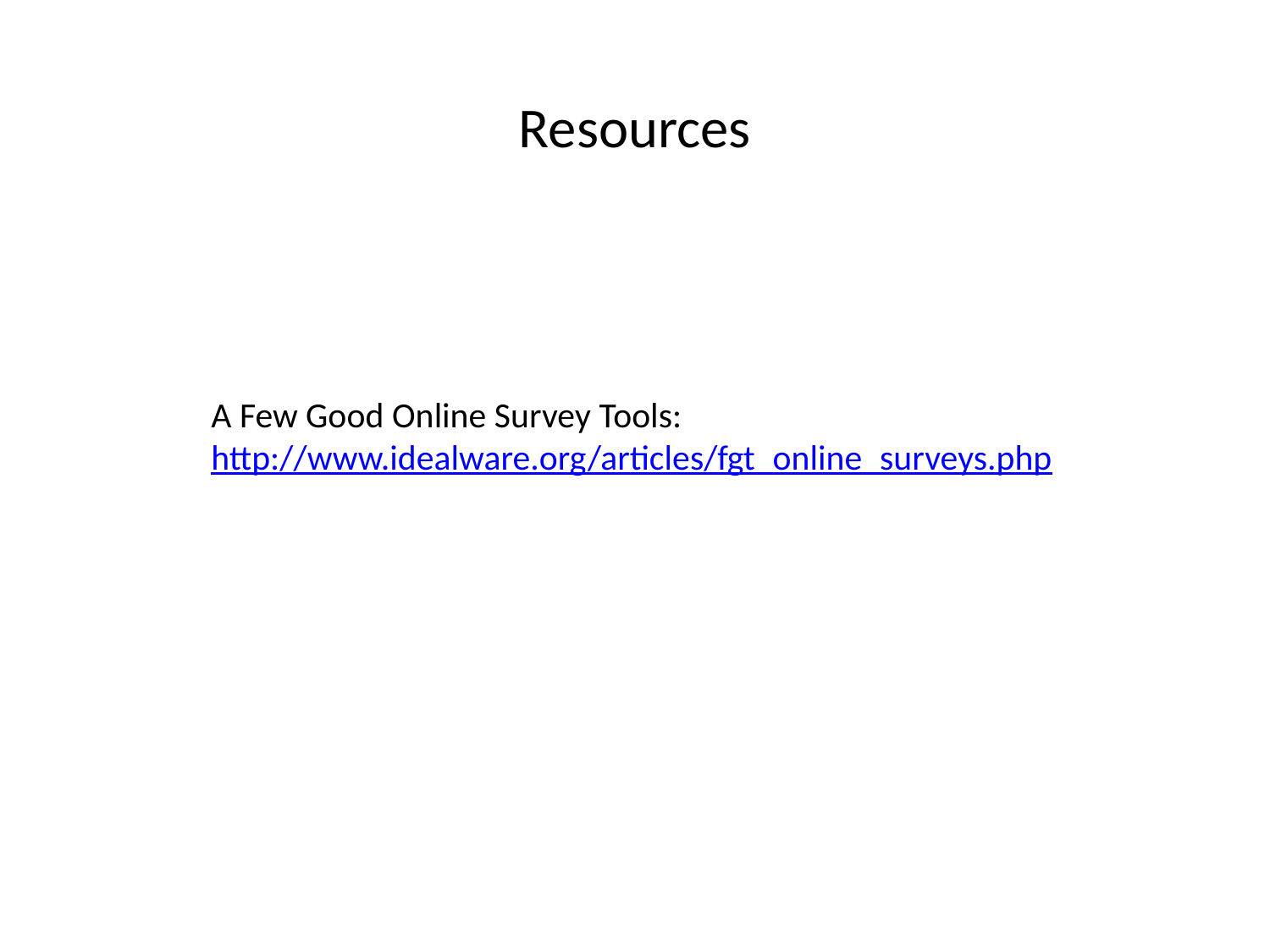

Resources
A Few Good Online Survey Tools:
http://www.idealware.org/articles/fgt_online_surveys.php